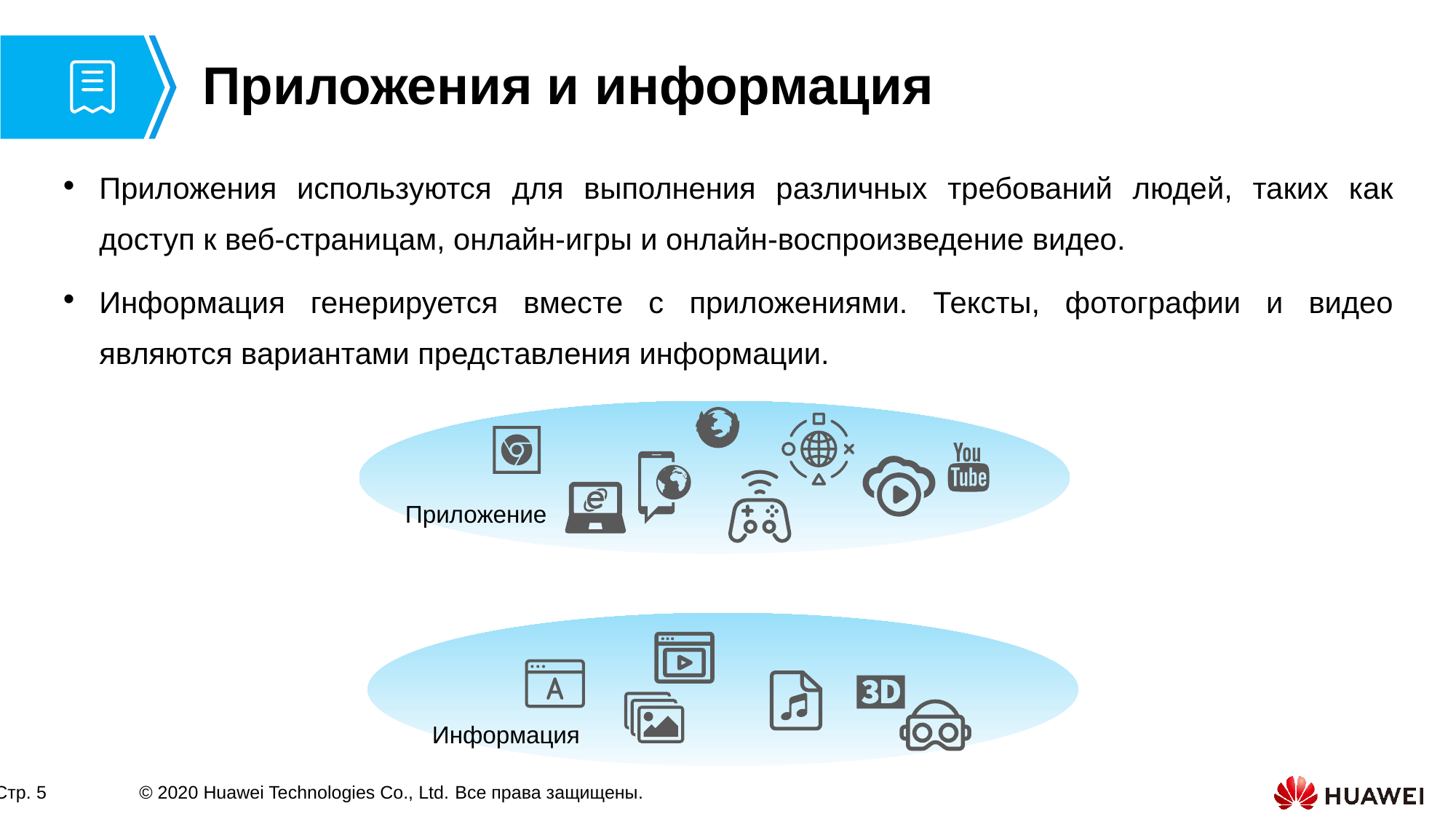

# Приложения и информация
Приложения используются для выполнения различных требований людей, таких как доступ к веб-страницам, онлайн-игры и онлайн-воспроизведение видео.
Информация генерируется вместе с приложениями. Тексты, фотографии и видео являются вариантами представления информации.

Приложение

Информация